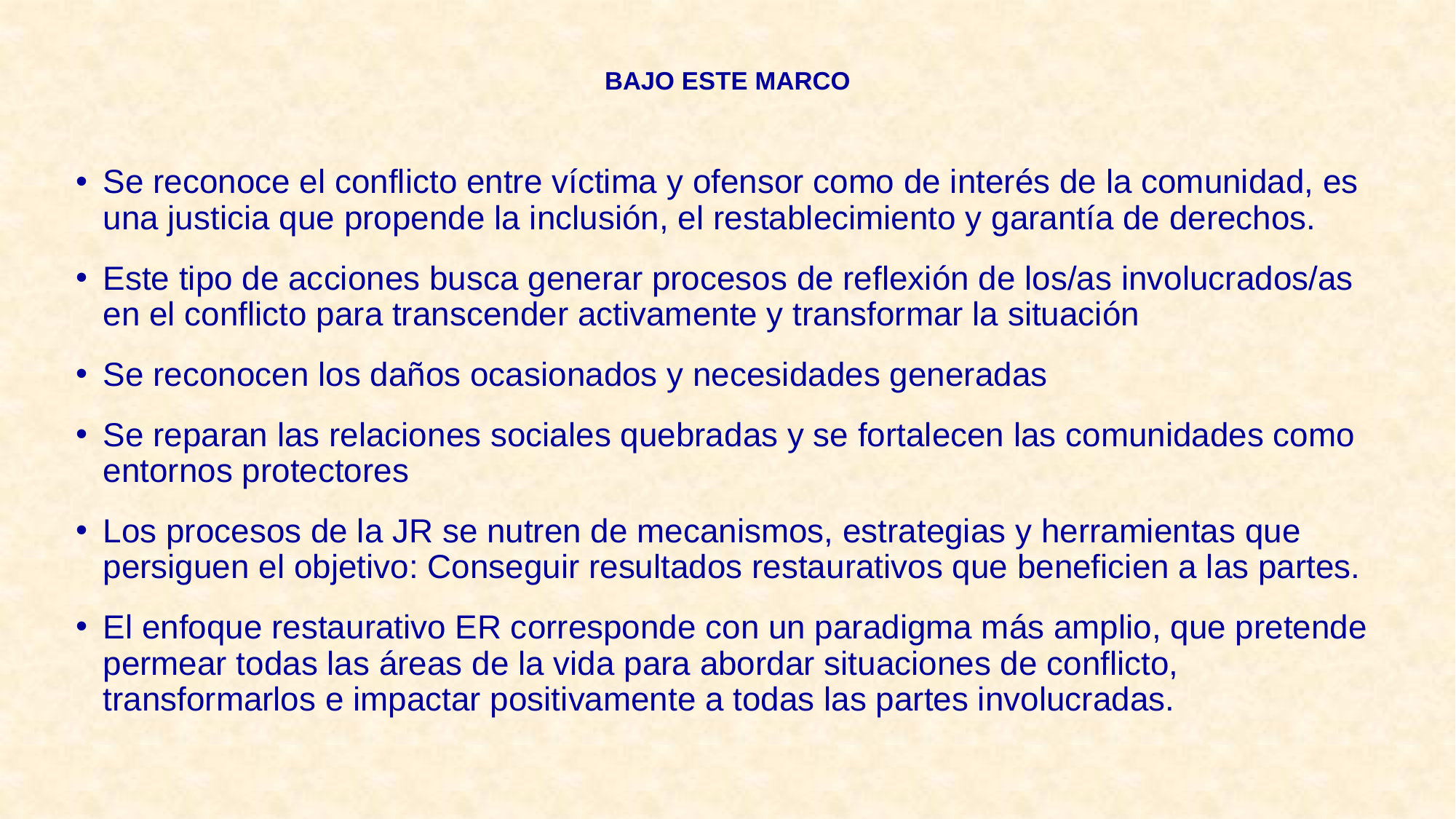

# BAJO ESTE MARCO
Se reconoce el conflicto entre víctima y ofensor como de interés de la comunidad, es una justicia que propende la inclusión, el restablecimiento y garantía de derechos.
Este tipo de acciones busca generar procesos de reflexión de los/as involucrados/as en el conflicto para transcender activamente y transformar la situación
Se reconocen los daños ocasionados y necesidades generadas
Se reparan las relaciones sociales quebradas y se fortalecen las comunidades como entornos protectores
Los procesos de la JR se nutren de mecanismos, estrategias y herramientas que persiguen el objetivo: Conseguir resultados restaurativos que beneficien a las partes.
El enfoque restaurativo ER corresponde con un paradigma más amplio, que pretende permear todas las áreas de la vida para abordar situaciones de conflicto, transformarlos e impactar positivamente a todas las partes involucradas.